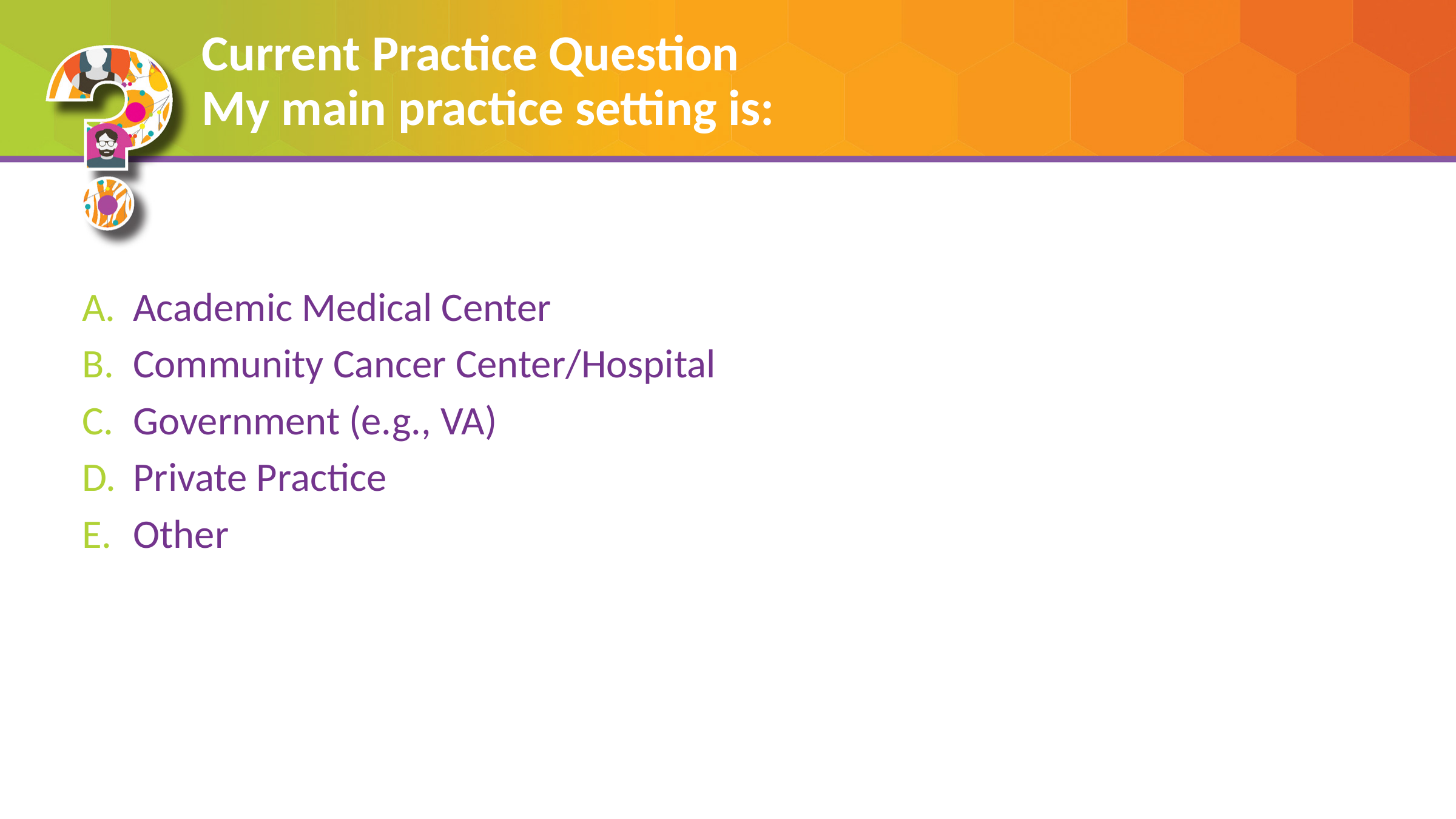

# Current Practice Question My main practice setting is:
Academic Medical Center
Community Cancer Center/Hospital
Government (e.g., VA)
Private Practice
Other